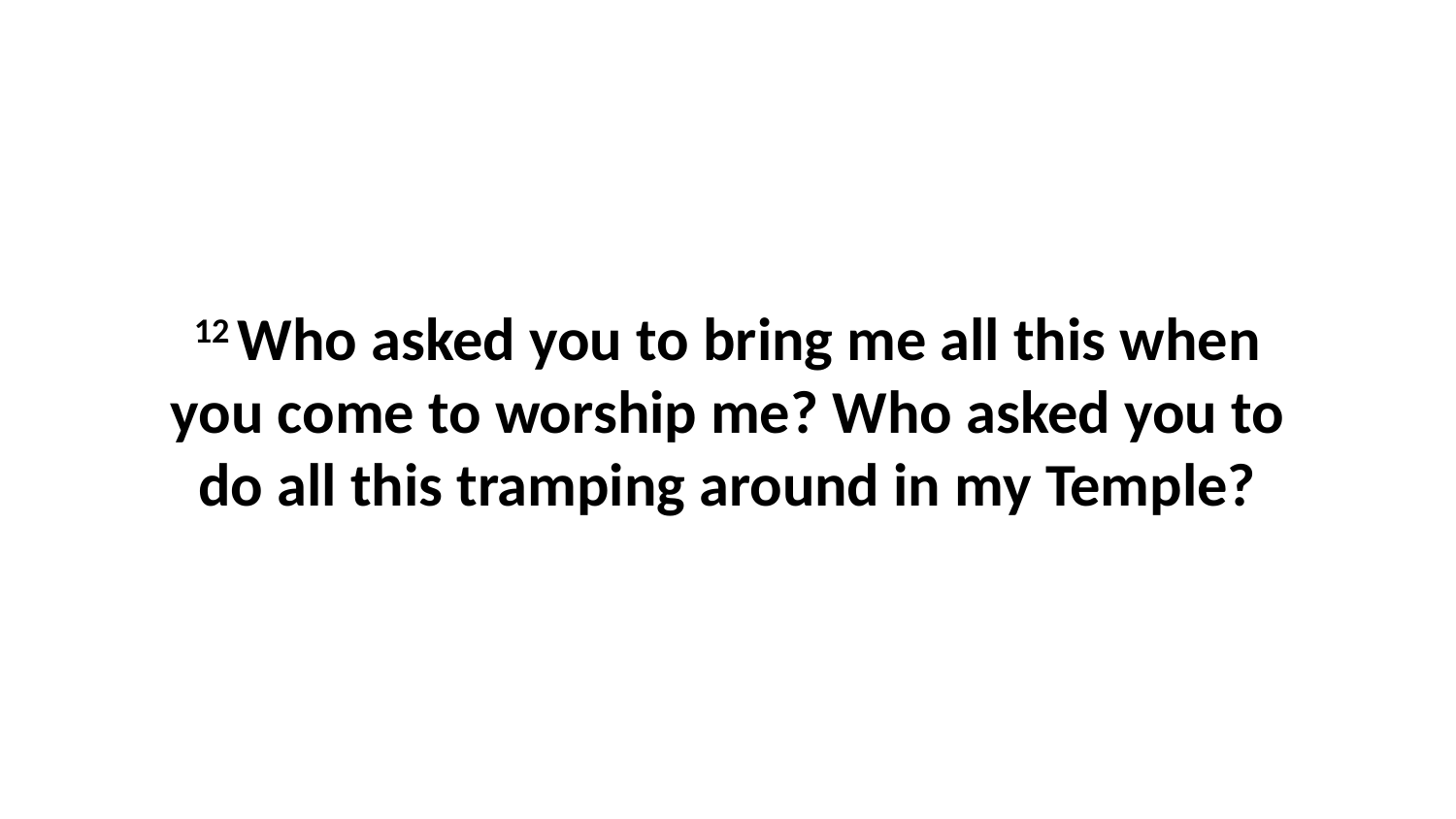

12 Who asked you to bring me all this when you come to worship me? Who asked you to do all this tramping around in my Temple?